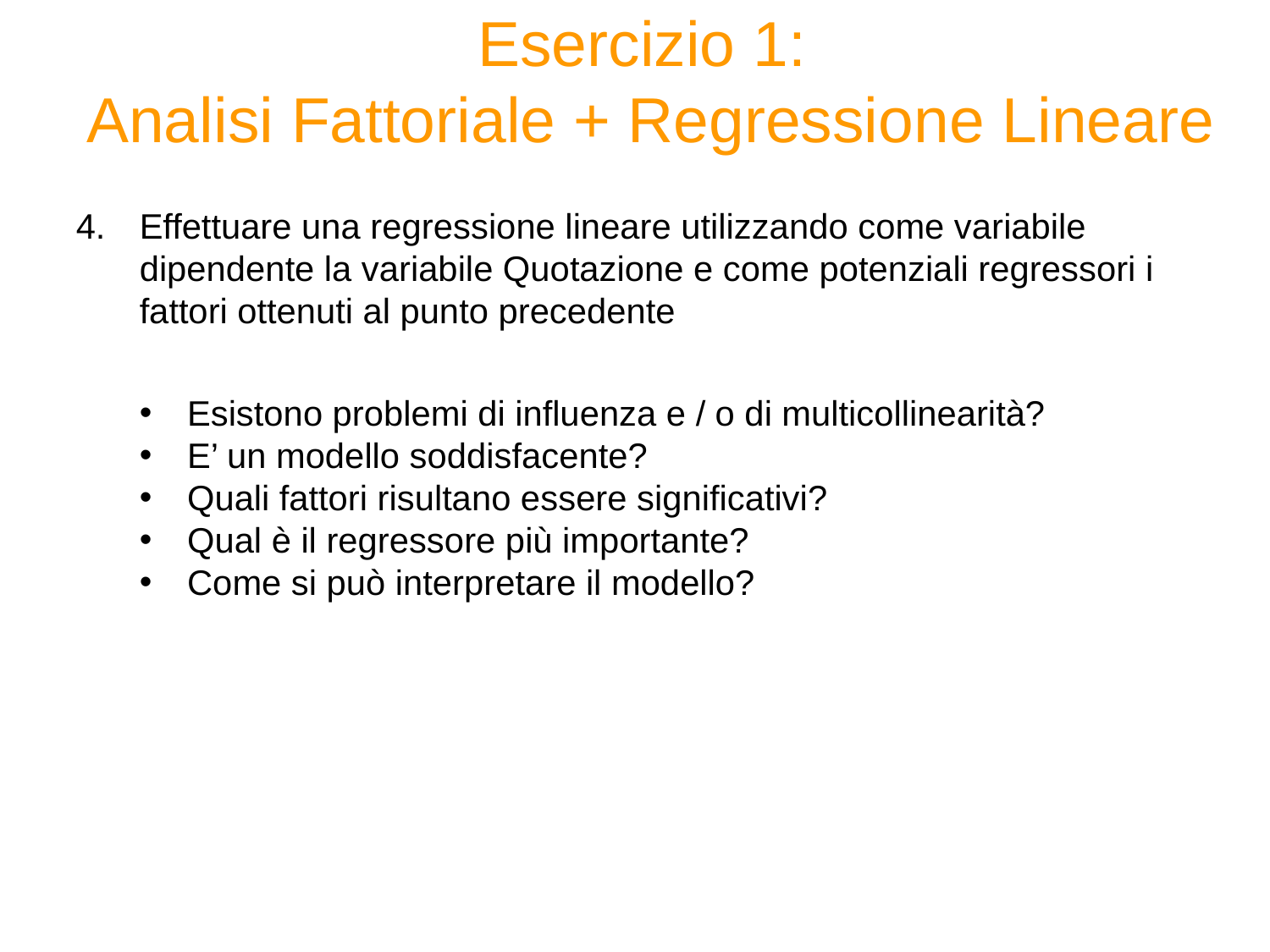

# Esercizio 1: Analisi Fattoriale + Regressione Lineare

Effettuare una regressione lineare utilizzando come variabile dipendente la variabile Quotazione e come potenziali regressori i fattori ottenuti al punto precedente

Esistono problemi di influenza e / o di multicollinearità?
E’ un modello soddisfacente?
Quali fattori risultano essere significativi?
Qual è il regressore più importante?
Come si può interpretare il modello?